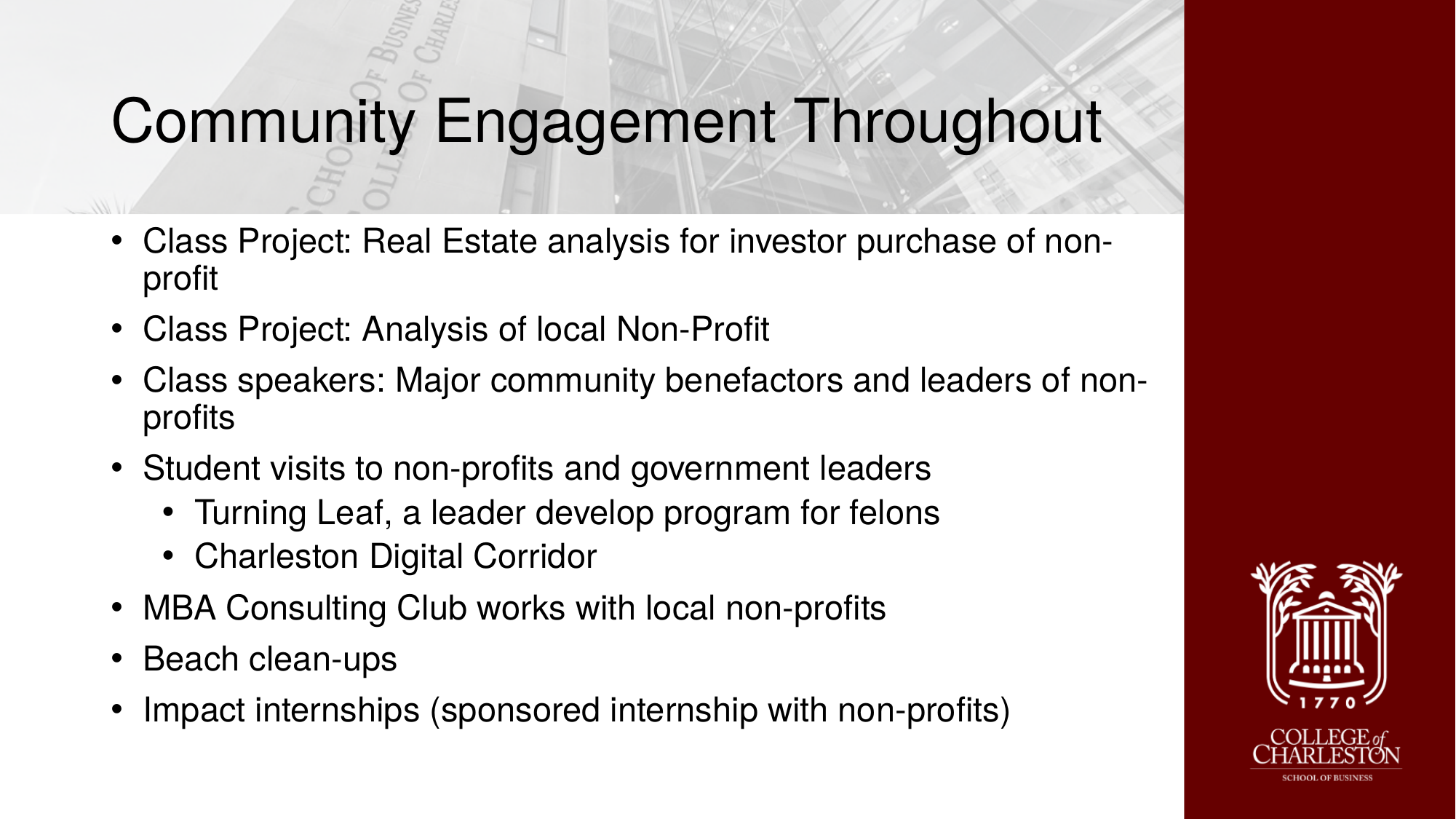

# Community Engagement Throughout
Class Project: Real Estate analysis for investor purchase of non-profit
Class Project: Analysis of local Non-Profit
Class speakers: Major community benefactors and leaders of non-profits
Student visits to non-profits and government leaders
Turning Leaf, a leader develop program for felons
Charleston Digital Corridor
MBA Consulting Club works with local non-profits
Beach clean-ups
Impact internships (sponsored internship with non-profits)